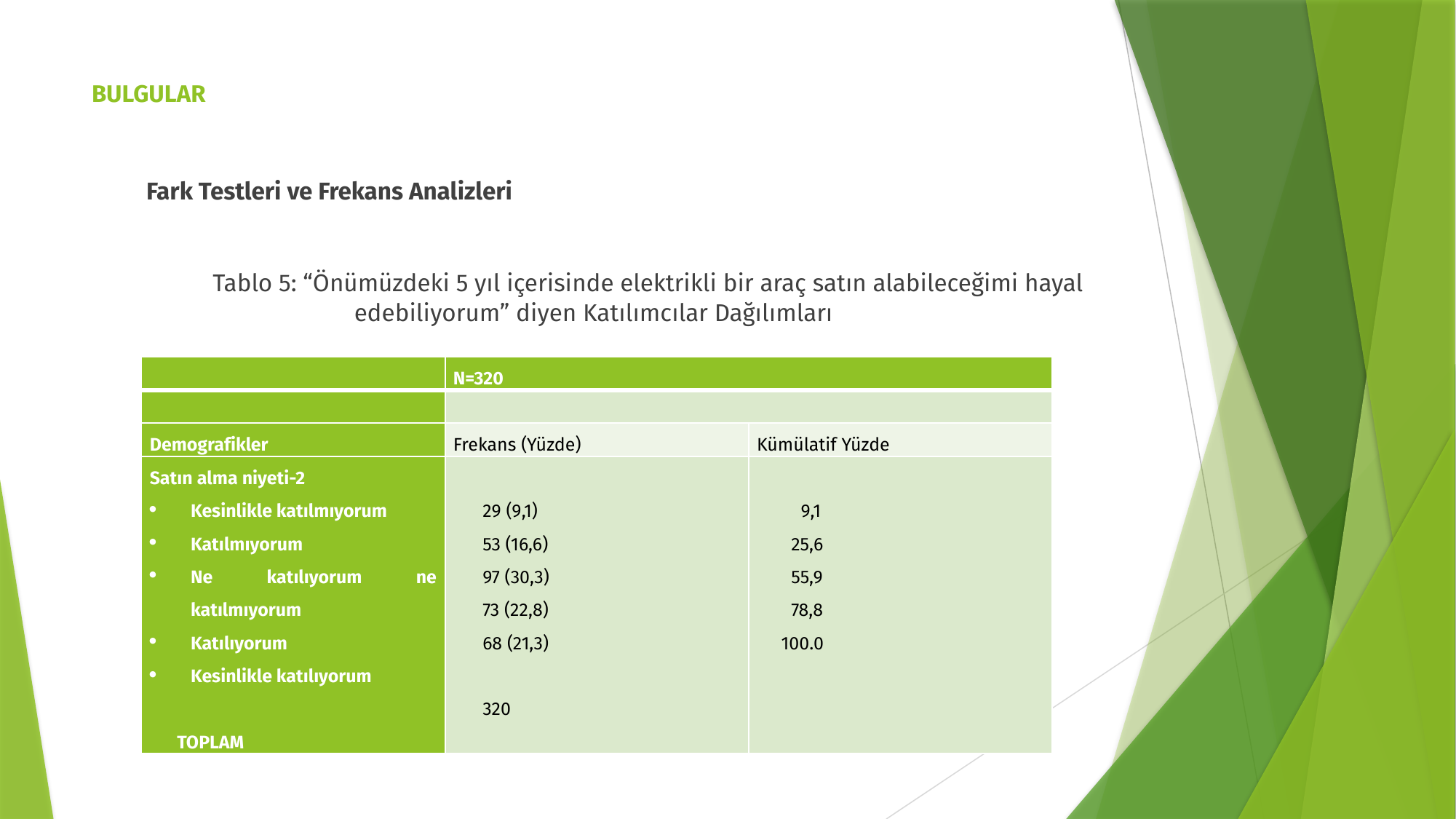

# BULGULAR
Fark Testleri ve Frekans Analizleri

	Tablo 5: “Önümüzdeki 5 yıl içerisinde elektrikli bir araç satın alabileceğimi hayal edebiliyorum” diyen Katılımcılar Dağılımları

|  | N=320 |  |
| --- | --- | --- |
|  |  |  |
| Demografikler | Frekans (Yüzde) | Kümülatif Yüzde |
| Satın alma niyeti-2 Kesinlikle katılmıyorum Katılmıyorum Ne katılıyorum ne katılmıyorum Katılıyorum Kesinlikle katılıyorum   TOPLAM | 29 (9,1) 53 (16,6) 97 (30,3) 73 (22,8) 68 (21,3) 320 | 9,1 25,6 55,9 78,8 100.0 |